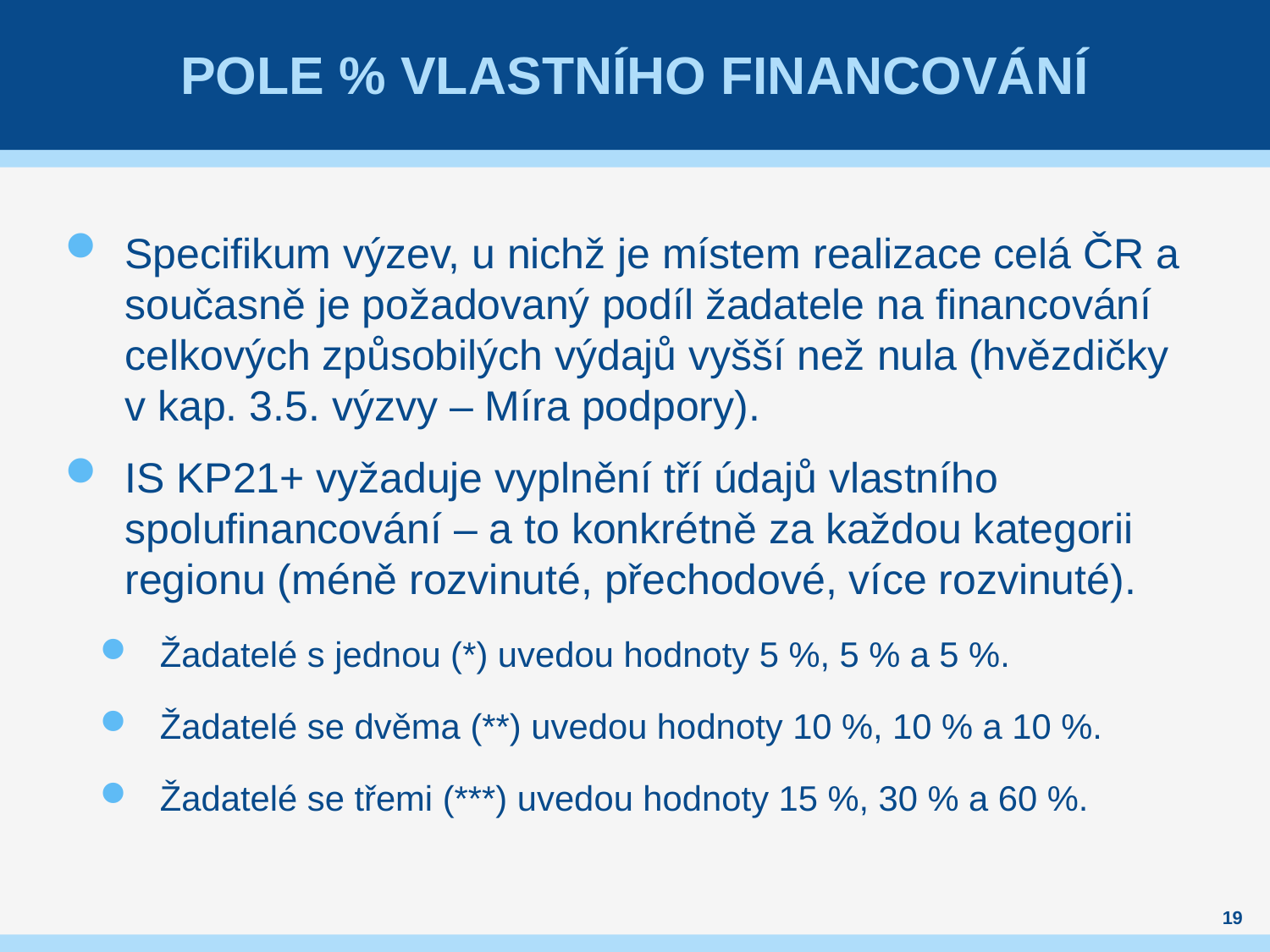

# Pole % vlastního financování
Specifikum výzev, u nichž je místem realizace celá ČR a současně je požadovaný podíl žadatele na financování celkových způsobilých výdajů vyšší než nula (hvězdičky v kap. 3.5. výzvy – Míra podpory).
IS KP21+ vyžaduje vyplnění tří údajů vlastního spolufinancování – a to konkrétně za každou kategorii regionu (méně rozvinuté, přechodové, více rozvinuté).
Žadatelé s jednou (*) uvedou hodnoty 5 %, 5 % a 5 %.
Žadatelé se dvěma (**) uvedou hodnoty 10 %, 10 % a 10 %.
Žadatelé se třemi (***) uvedou hodnoty 15 %, 30 % a 60 %.

19